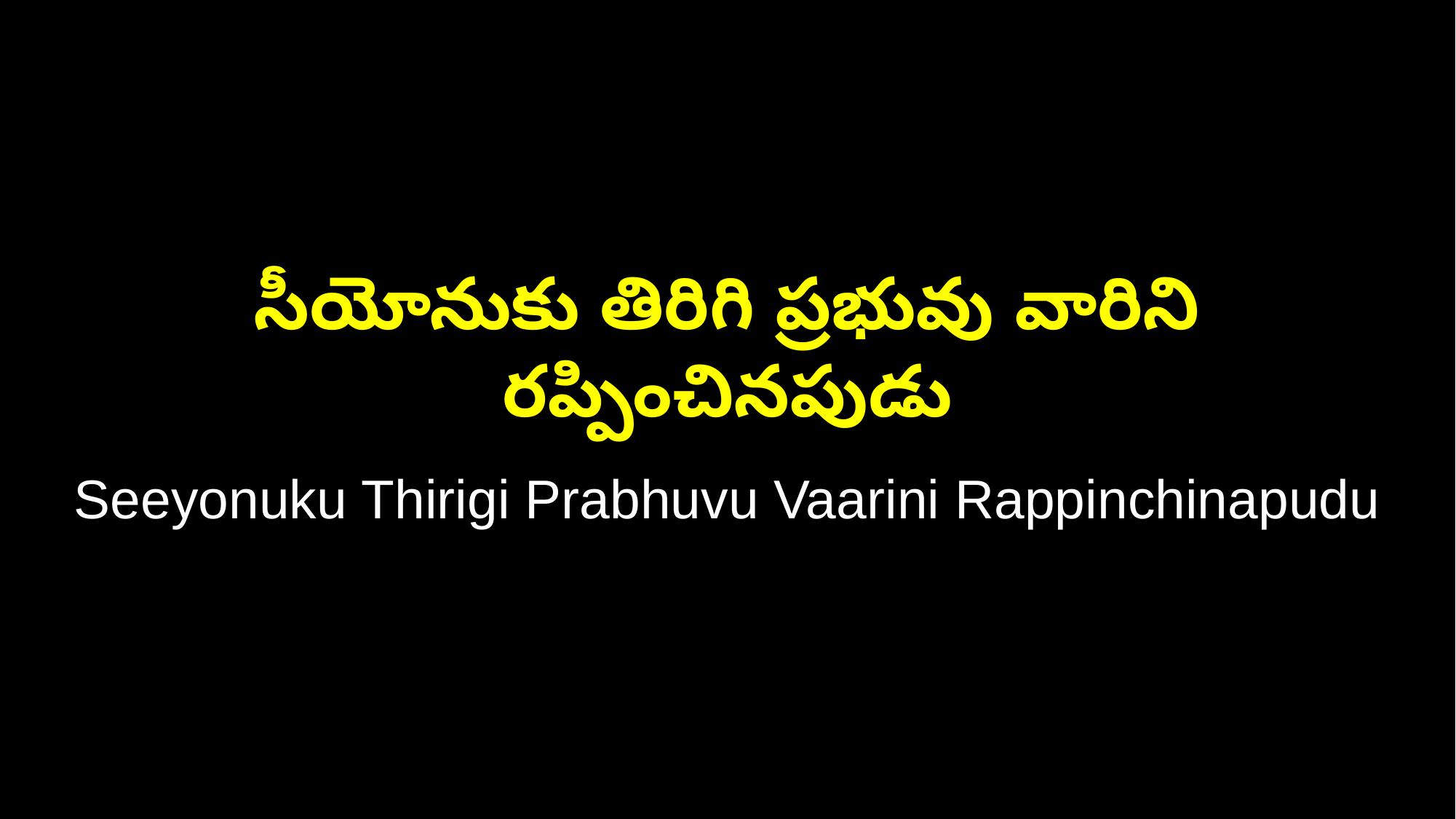

సీయోనుకు తిరిగి ప్రభువు వారిని రప్పించినపుడు
Seeyonuku Thirigi Prabhuvu Vaarini Rappinchinapudu